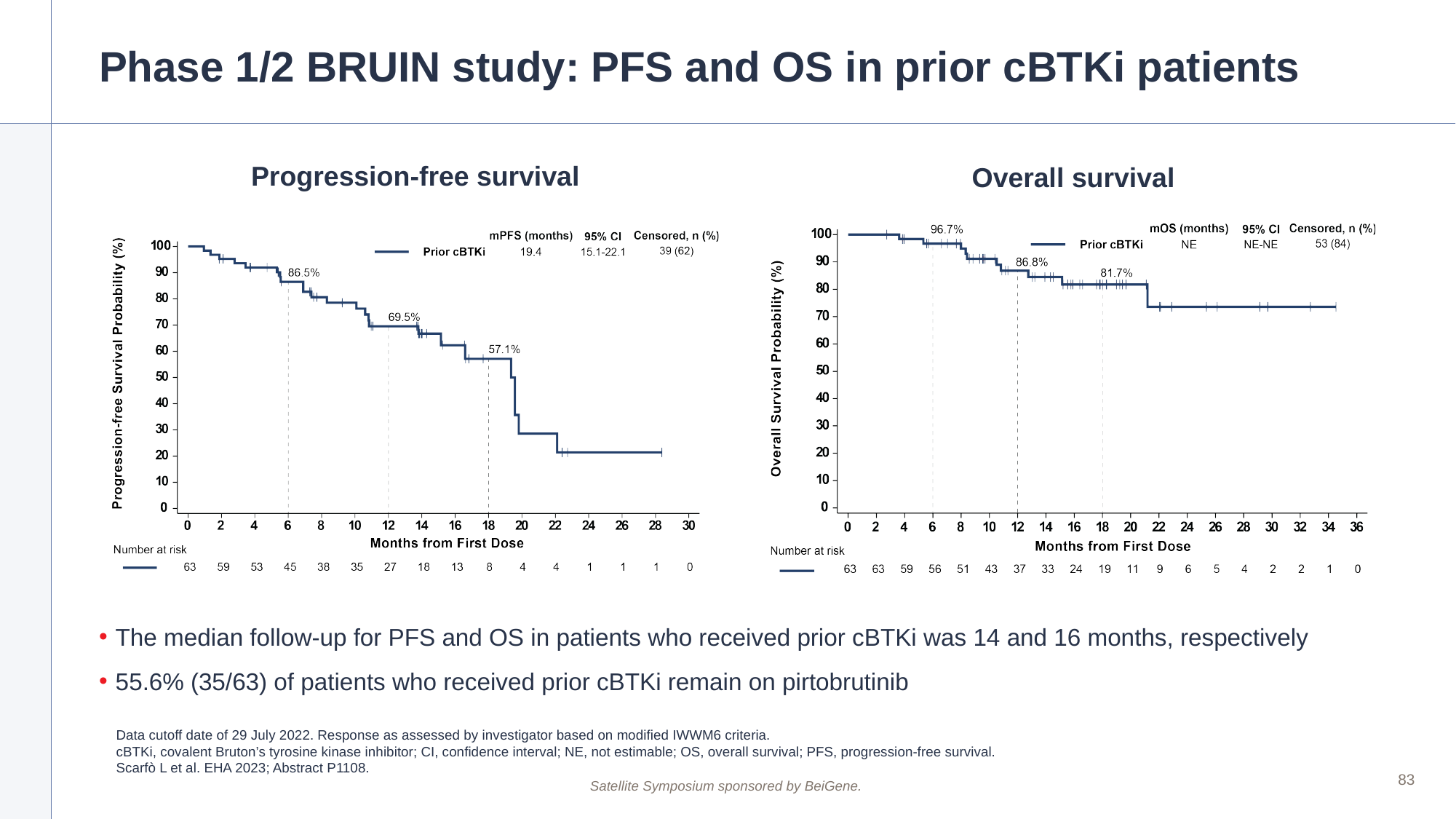

# Phase 1/2 BRUIN study: PFS and OS in prior cBTKi patients
Background
Progression-free survival
Overall survival

Scarfò, et al.; EHA 2023 (Lead: Jonathon Cohen]
The median follow-up for PFS and OS in patients who received prior cBTKi was 14 and 16 months, respectively
55.6% (35/63) of patients who received prior cBTKi remain on pirtobrutinib
Data cutoff date of 29 July 2022. Response as assessed by investigator based on modified IWWM6 criteria.
cBTKi, covalent Bruton’s tyrosine kinase inhibitor; CI, confidence interval; NE, not estimable; OS, overall survival; PFS, progression-free survival.
Scarfò L et al. EHA 2023; Abstract P1108.
83